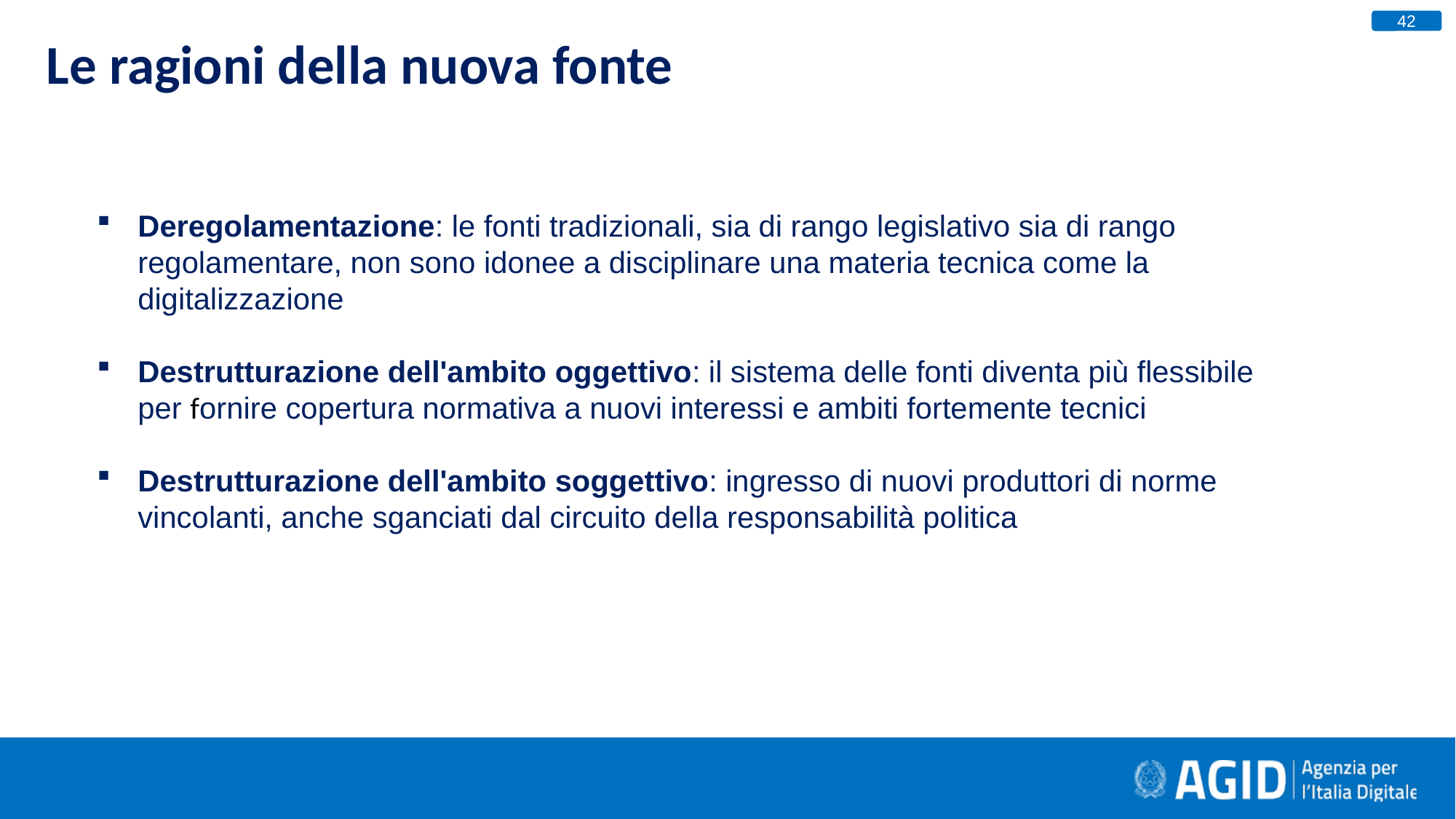

42
Le ragioni della nuova fonte
Deregolamentazione: le fonti tradizionali, sia di rango legislativo sia di rango regolamentare, non sono idonee a disciplinare una materia tecnica come la digitalizzazione

Destrutturazione dell'ambito oggettivo: il sistema delle fonti diventa più flessibile per fornire copertura normativa a nuovi interessi e ambiti fortemente tecnici

Destrutturazione dell'ambito soggettivo: ingresso di nuovi produttori di norme vincolanti, anche sganciati dal circuito della responsabilità politica